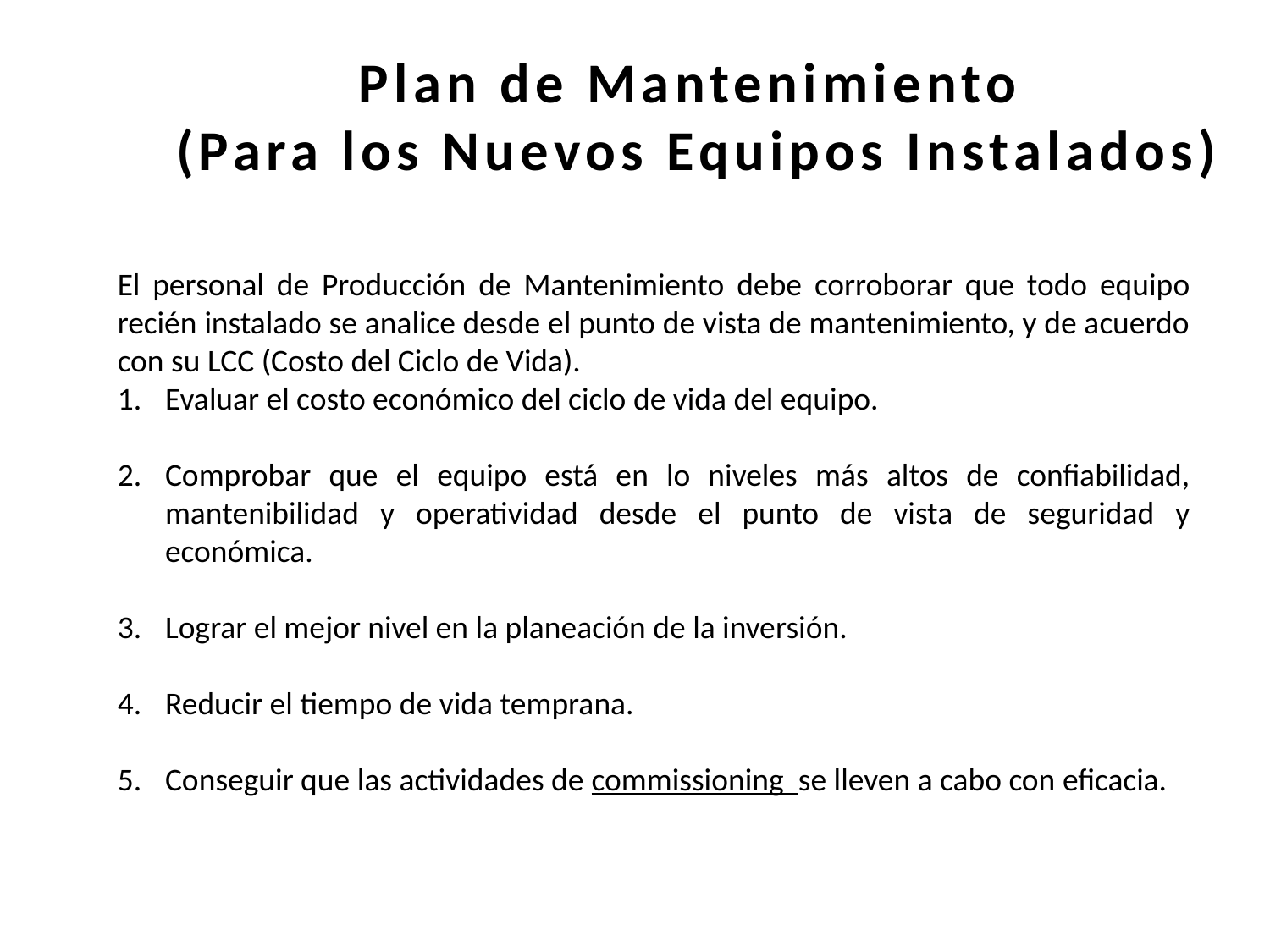

Plan de Mantenimiento
(Para los Nuevos Equipos Instalados)
El personal de Producción de Mantenimiento debe corroborar que todo equipo recién instalado se analice desde el punto de vista de mantenimiento, y de acuerdo con su LCC (Costo del Ciclo de Vida).
Evaluar el costo económico del ciclo de vida del equipo.

Comprobar que el equipo está en lo niveles más altos de confiabilidad, mantenibilidad y operatividad desde el punto de vista de seguridad y económica.

Lograr el mejor nivel en la planeación de la inversión.

Reducir el tiempo de vida temprana.

Conseguir que las actividades de commissioning  se lleven a cabo con eficacia.